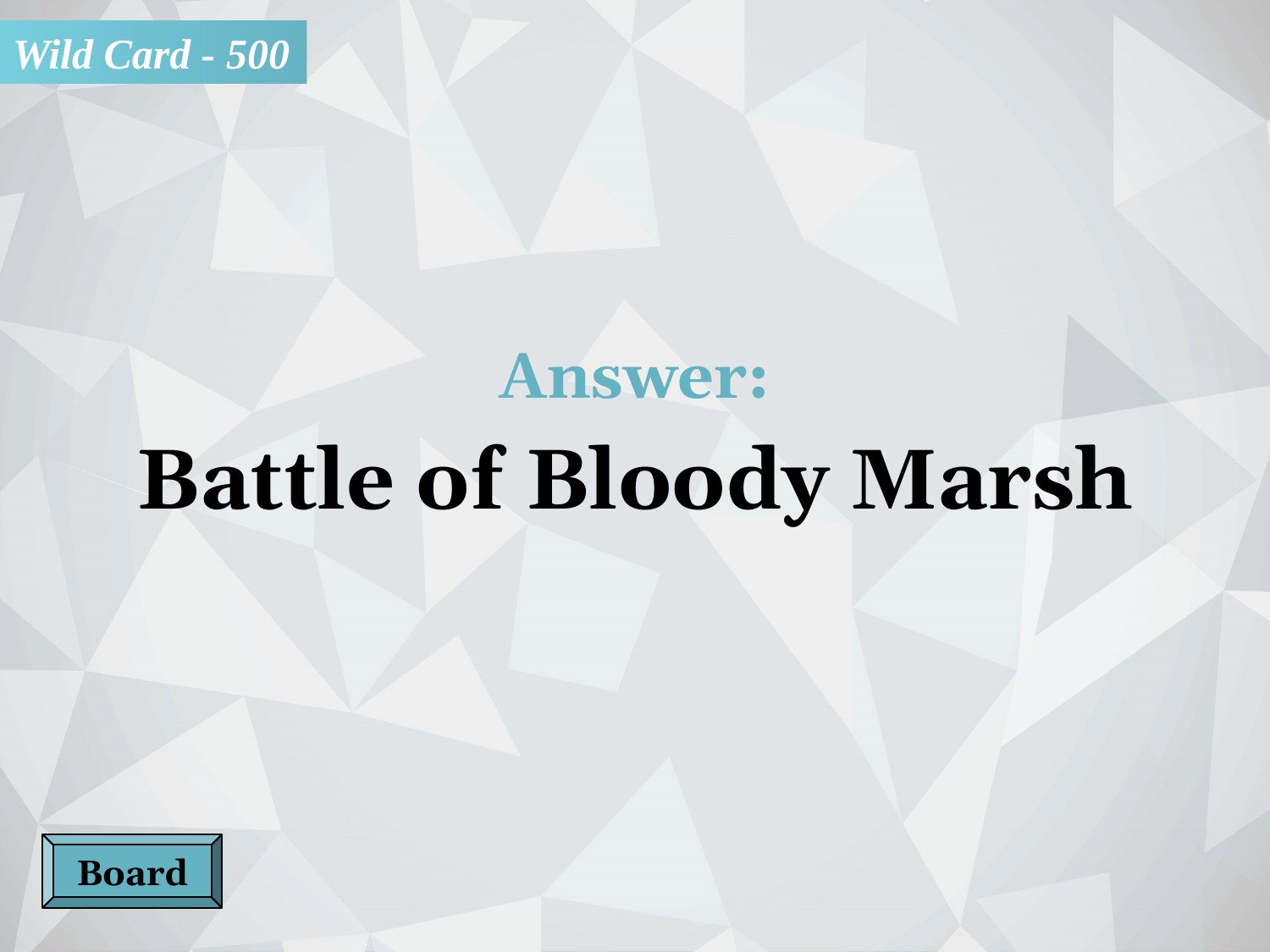

Wild Card - 500
Answer:
Battle of Bloody Marsh
Board